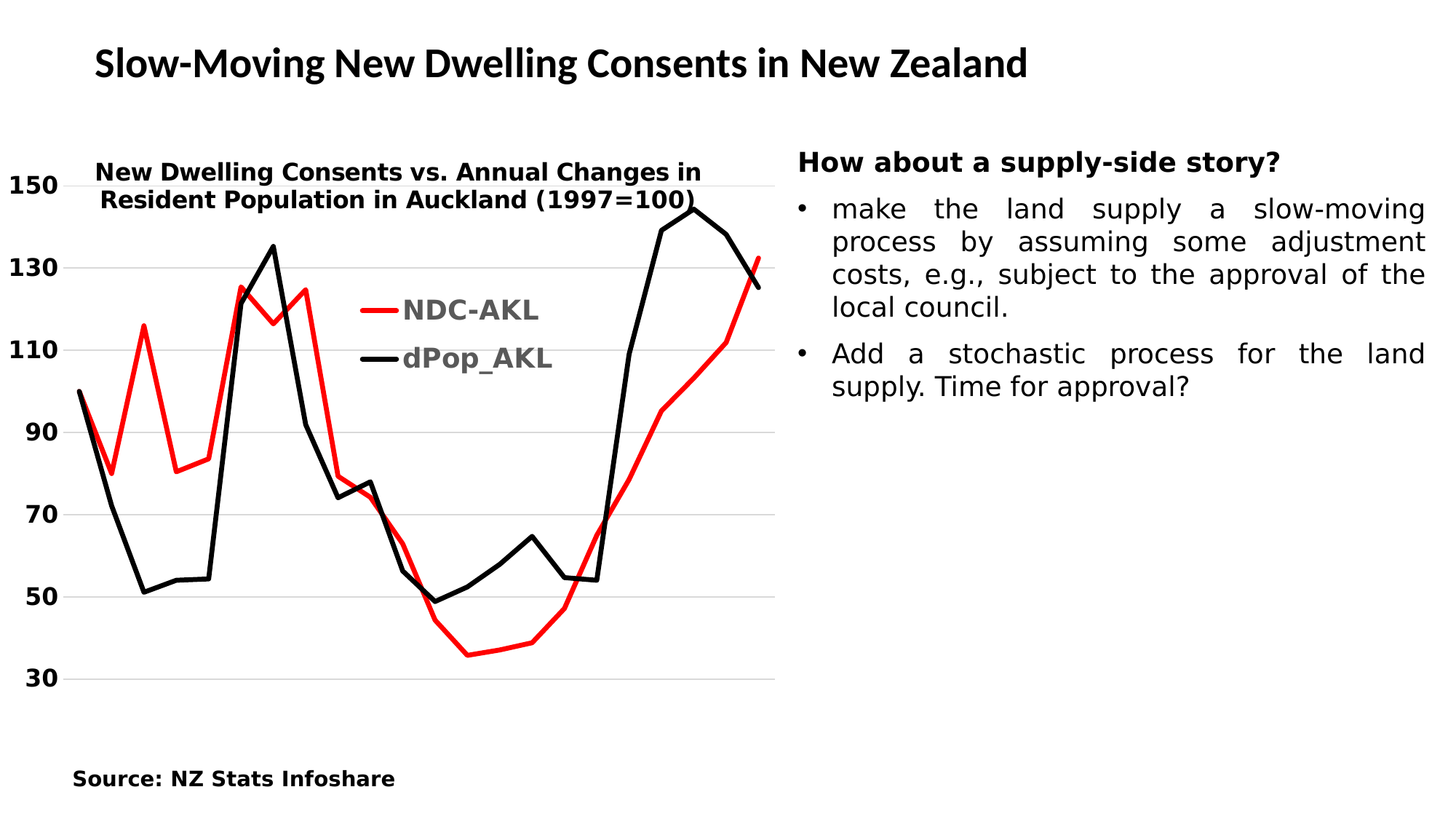

Slow-Moving New Dwelling Consents in New Zealand

### Chart: New Dwelling Consents vs. Annual Changes in Resident Population in Auckland (1997=100)

| Category | NDC-AKL | dPop_AKL |
|---|---|---|
| 1997 | 100.0 | 100.0 |
| 1998 | 80.00411861614496 | 72.168284789644 |
| 1999 | 115.96993410214166 | 51.1326860841424 |
| 2000 | 80.42627677100495 | 54.0453074433657 |
| 2001 | 83.57701812191104 | 54.36893203883495 |
| 2002 | 125.43245469522239 | 121.35922330097087 |
| 2003 | 116.42298187808898 | 135.27508090614887 |
| 2004 | 124.74258649093903 | 91.9093851132686 |
| 2005 | 79.35543657331137 | 74.11003236245955 |
| 2006 | 74.23805601317957 | 77.99352750809061 |
| 2007 | 62.91186161449753 | 56.310679611650485 |
| 2008 | 44.357495881383855 | 48.86731391585761 |
| 2009 | 35.78047775947282 | 52.42718446601942 |
| 2010 | 37.09843492586491 | 57.92880258899677 |
| 2011 | 38.83855024711697 | 64.72491909385113 |
| 2012 | 47.17874794069193 | 54.69255663430421 |
| 2013 | 64.97116968698518 | 54.0453074433657 |
| 2014 | 78.5831960461285 | 109.06148867313917 |
| 2015 | 95.25329489291599 | 139.15857605177993 |
| 2016 | 103.2331136738056 | 144.336569579288 |
| 2017 | 111.89250411861616 | 138.18770226537217 |
| 2018 | 132.4341021416804 | 125.24271844660196 |
How about a supply-side story?
make the land supply a slow-moving process by assuming some adjustment costs, e.g., subject to the approval of the local council.
Add a stochastic process for the land supply. Time for approval?
Source: NZ Stats Infoshare